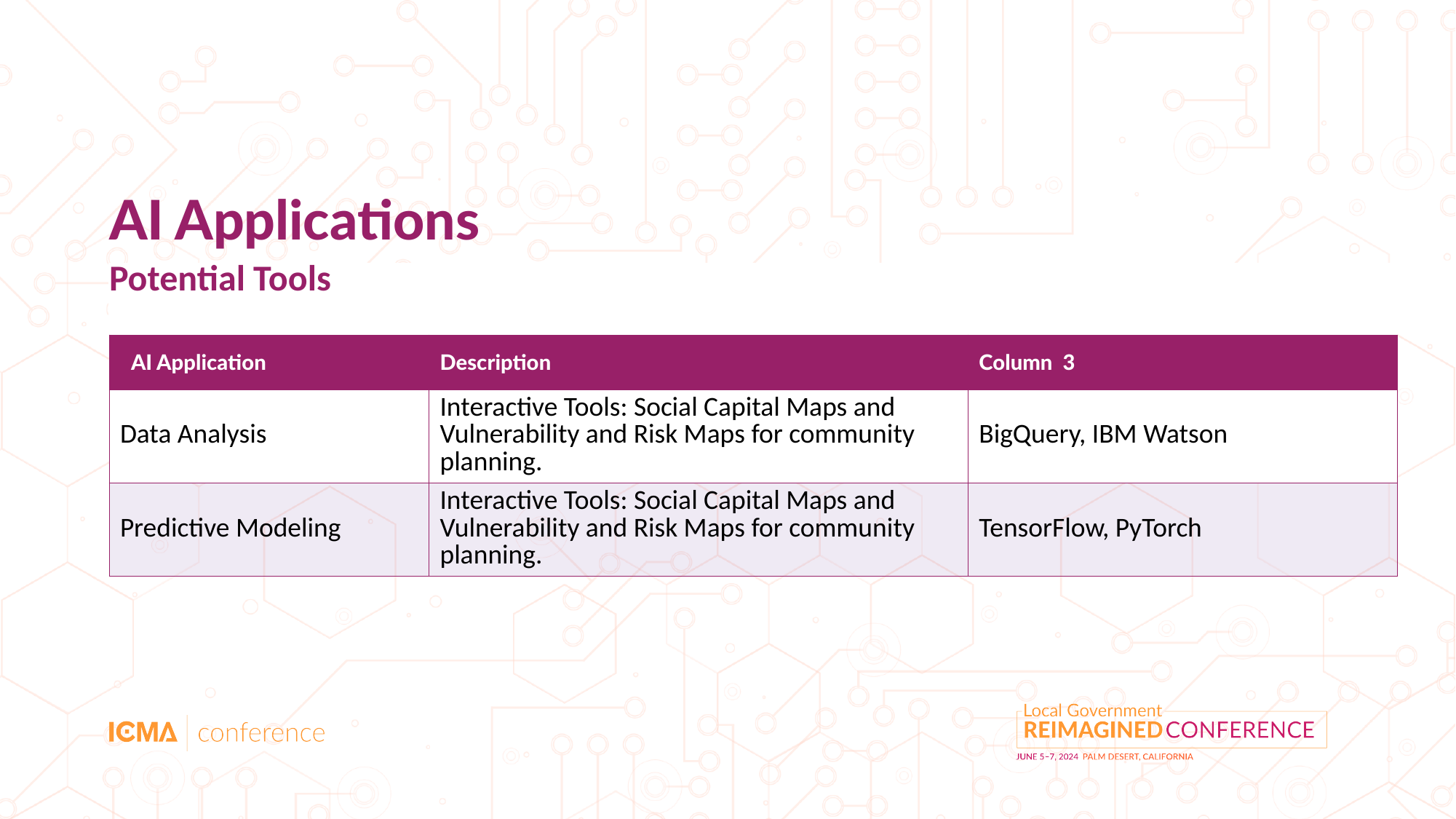

# AI Applications
| Potential Tools |  |  |
| --- | --- | --- |
| AI Application | Description | Column 3 |
| Data Analysis | Interactive Tools: Social Capital Maps and Vulnerability and Risk Maps for community planning. | BigQuery, IBM Watson |
| Predictive Modeling | Interactive Tools: Social Capital Maps and Vulnerability and Risk Maps for community planning. | TensorFlow, PyTorch |